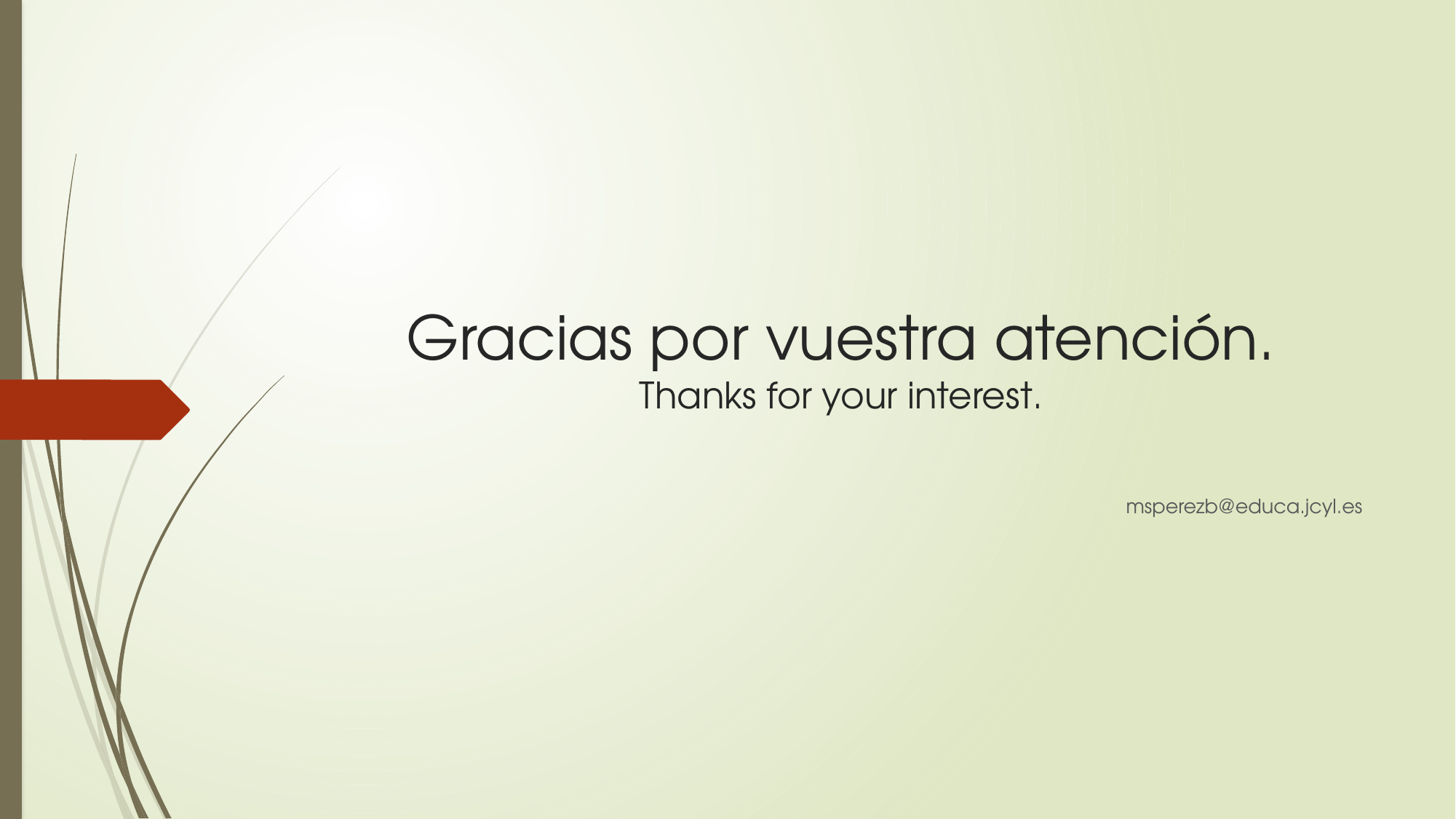

# Gracias por vuestra atención. Thanks for your interest.

msperezb@educa.jcyl.es